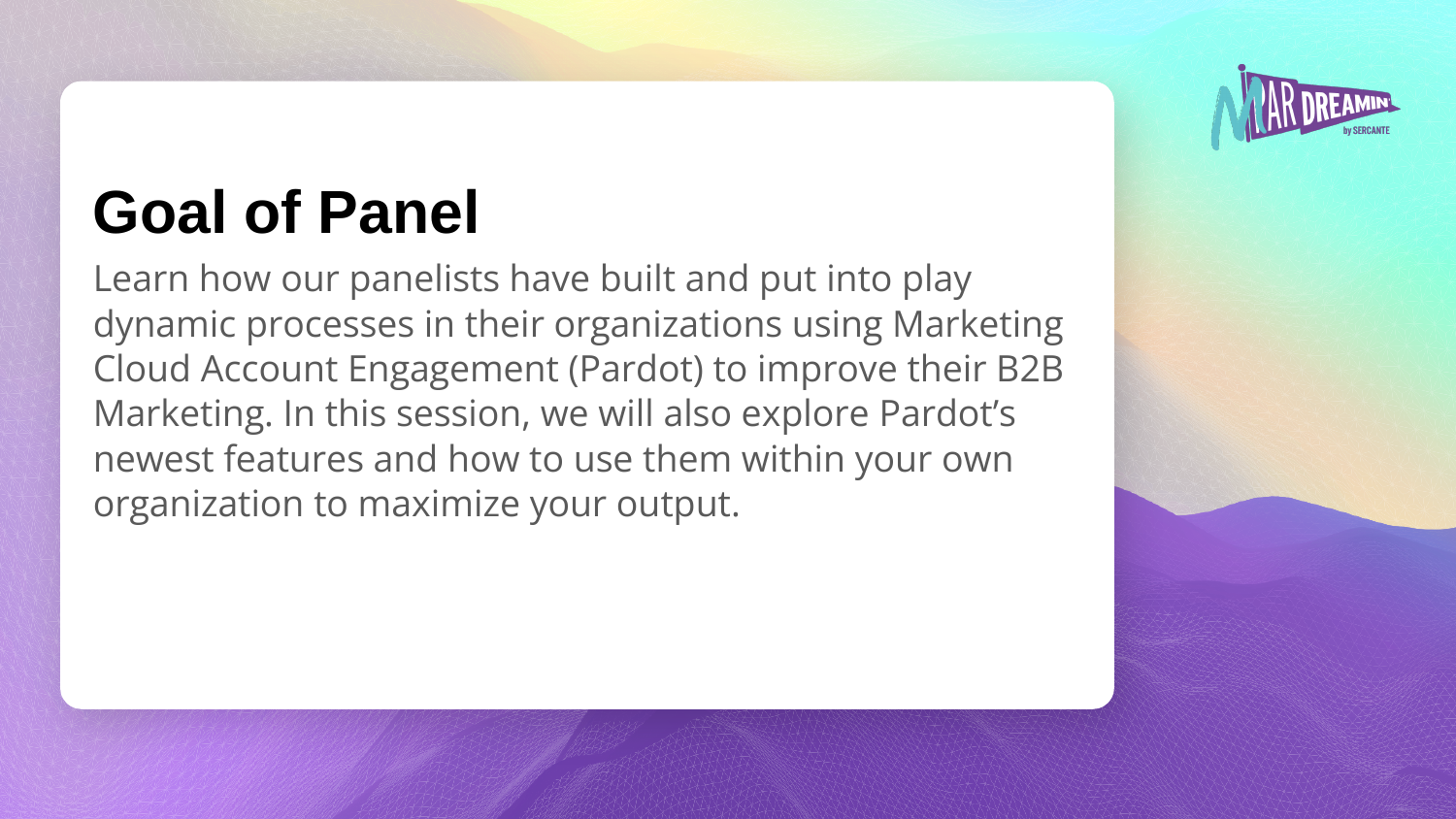

# Goal of Panel
Learn how our panelists have built and put into play dynamic processes in their organizations using Marketing Cloud Account Engagement (Pardot) to improve their B2B Marketing. In this session, we will also explore Pardot’s newest features and how to use them within your own organization to maximize your output.